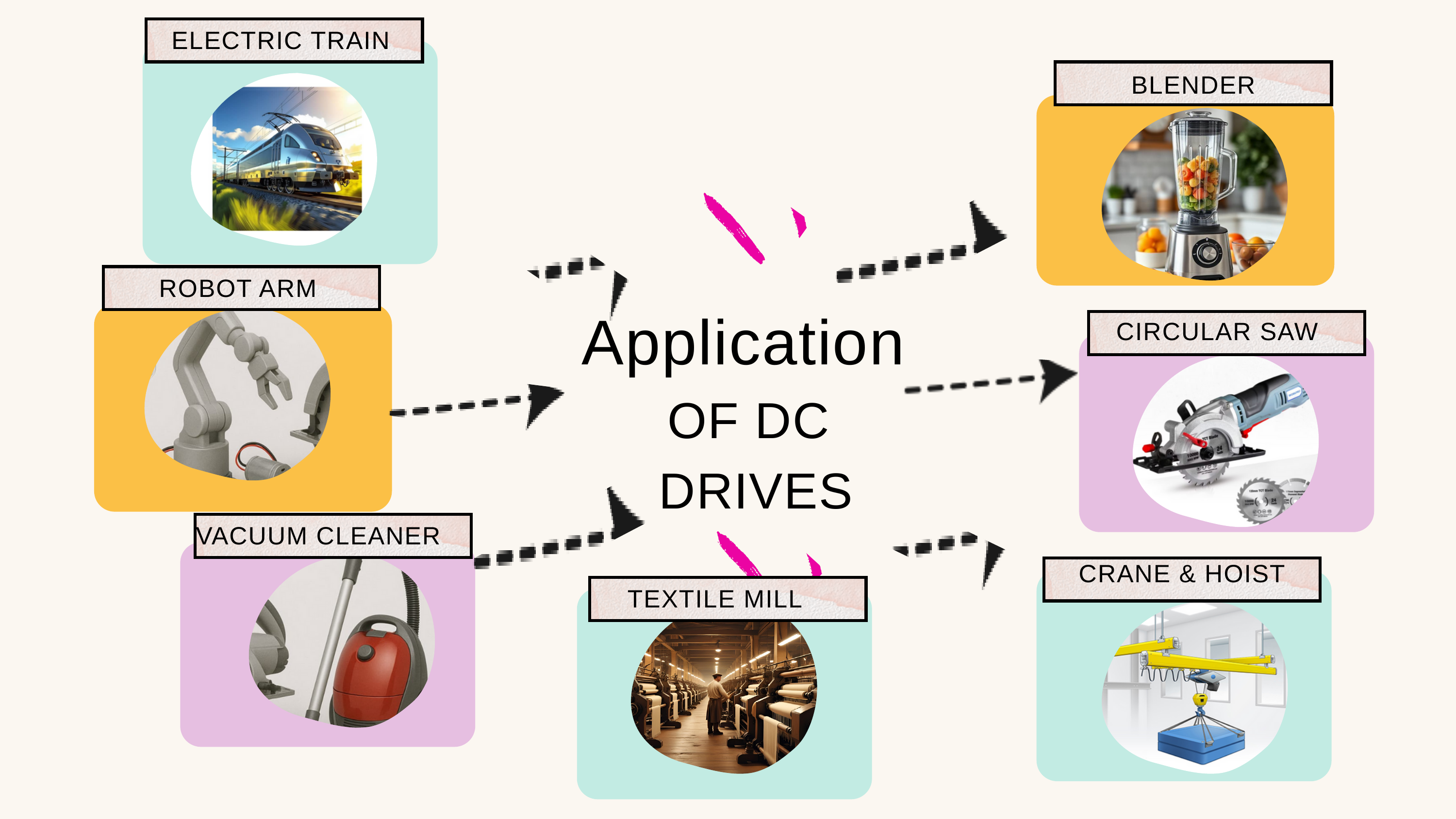

ELECTRIC TRAIN

BLENDER

ROBOT ARM

Application
CIRCULAR SAW

OF DC

 DRIVES

VACUUM CLEANER

CRANE & HOIST

TEXTILE MILL